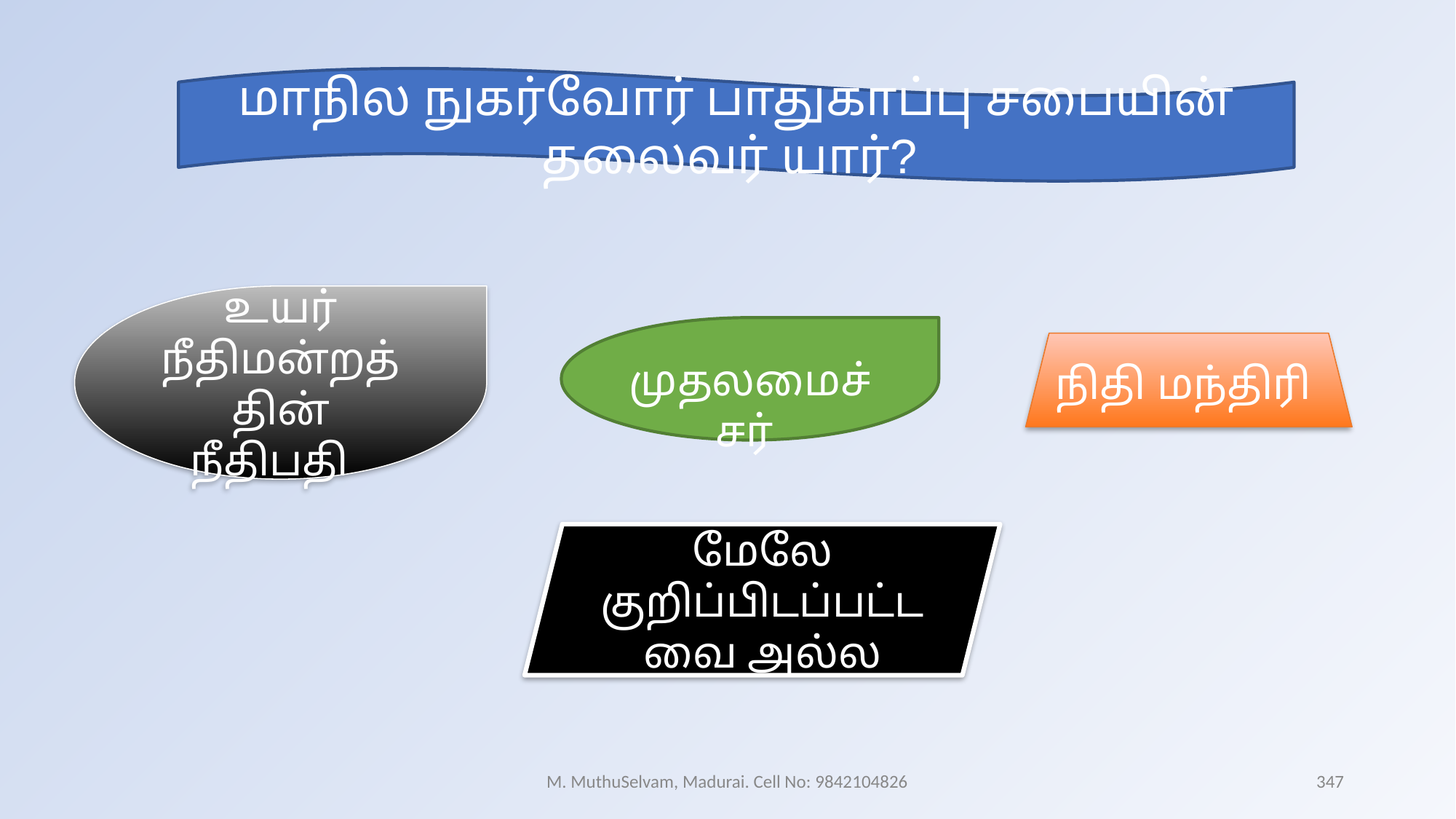

மாநில நுகர்வோர் பாதுகாப்பு சபையின் தலைவர் யார்?
உயர் நீதிமன்றத்தின் நீதிபதி

முதலமைச்சர்
நிதி மந்திரி
மேலே குறிப்பிடப்பட்டவை அல்ல
M. MuthuSelvam, Madurai. Cell No: 9842104826
347